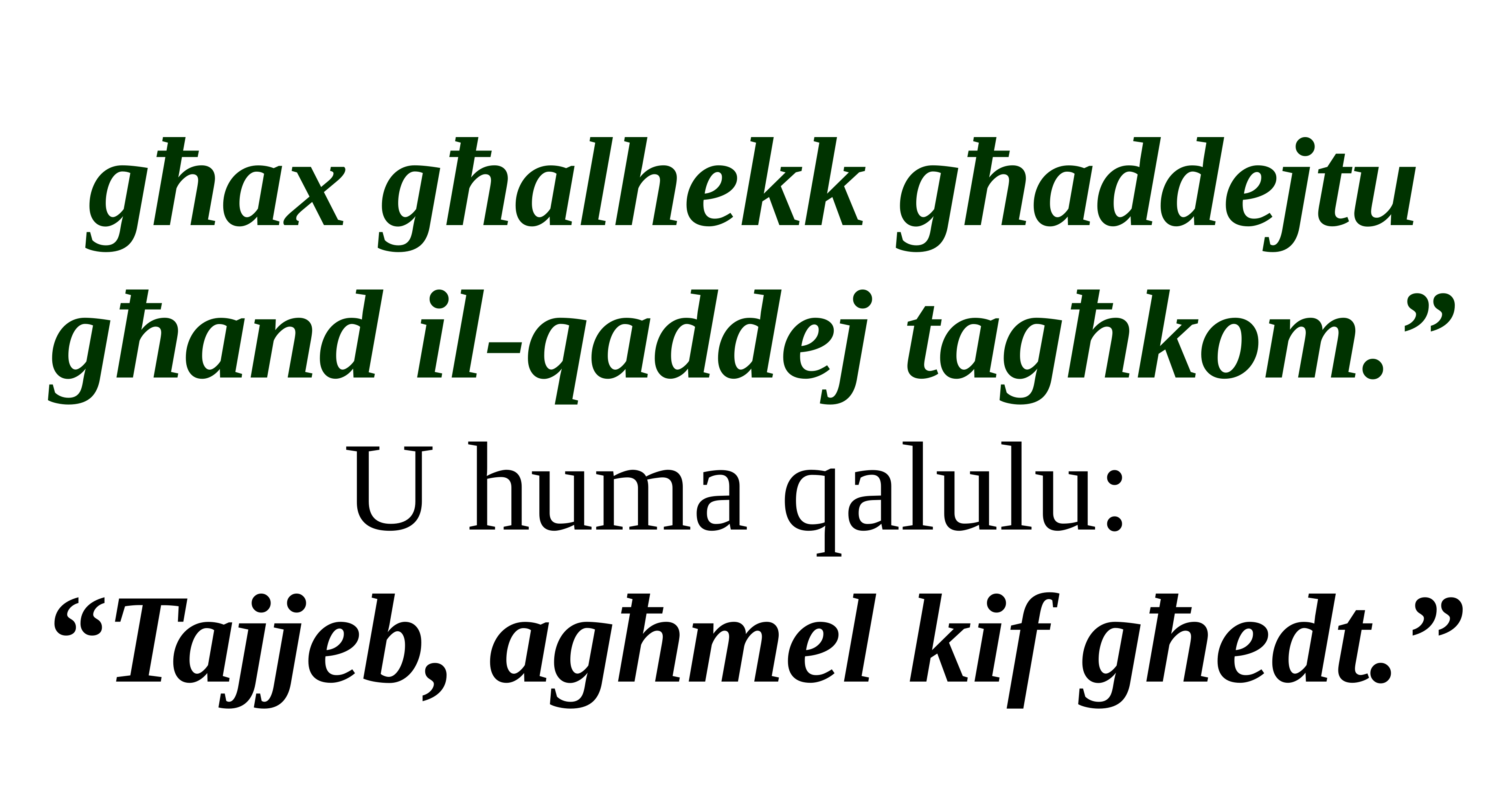

għax għalhekk għaddejtu għand il-qaddej tagħkom.” U huma qalulu:
“Tajjeb, agħmel kif għedt.”